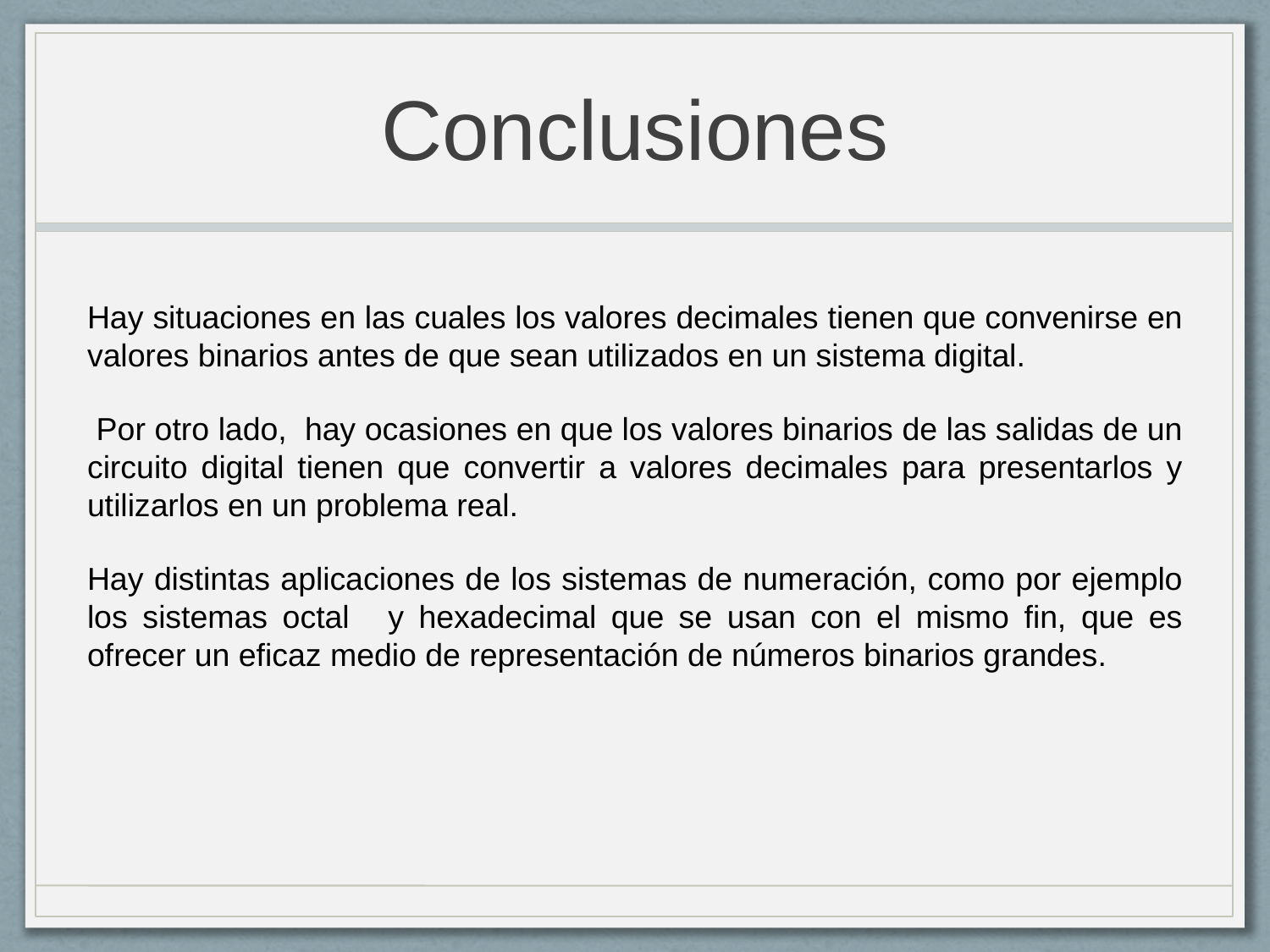

# Conclusiones
Hay situaciones en las cuales los valores decimales tienen que convenirse en valores binarios antes de que sean utilizados en un sistema digital.
 Por otro lado,  hay ocasiones en que los valores binarios de las salidas de un circuito digital tienen que convertir a valores decimales para presentarlos y utilizarlos en un problema real.
Hay distintas aplicaciones de los sistemas de numeración, como por ejemplo los sistemas octal   y hexadecimal que se usan con el mismo fin, que es ofrecer un eficaz medio de representación de números binarios grandes.